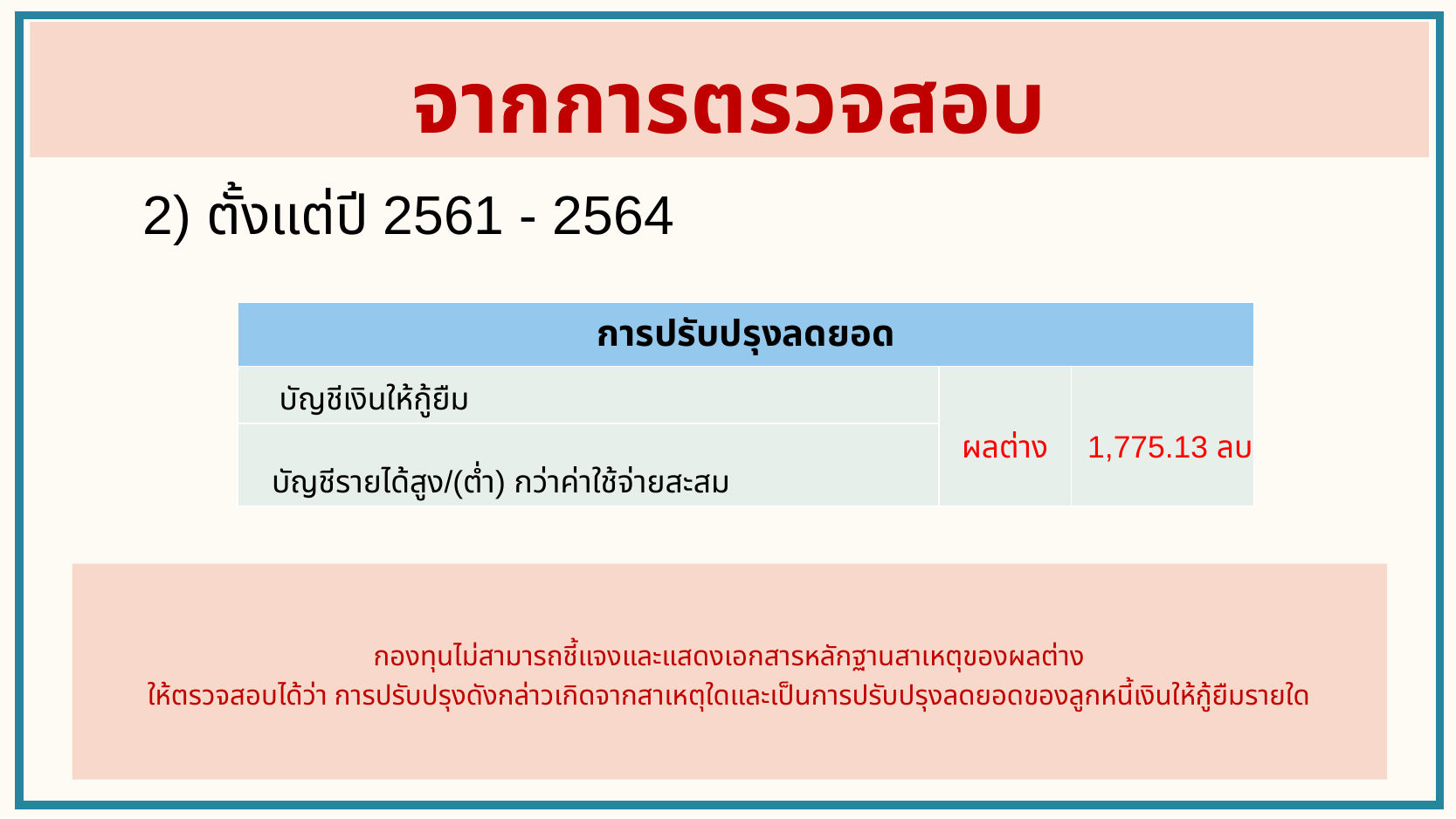

จากการตรวจสอบ
    2) ตั้งแต่ปี 2561 - 2564
| การปรับปรุงลดยอด |
| --- |
| บัญชีเงินให้กู้ยืม | ผลต่าง | 1,775.13 ลบ |
| --- | --- | --- |
| บัญชีรายได้สูง/(ต่ำ) กว่าค่าใช้จ่ายสะสม |  |  |
กองทุนไม่สามารถชี้แจงและแสดงเอกสารหลักฐานสาเหตุของผลต่าง
ให้ตรวจสอบได้ว่า การปรับปรุงดังกล่าวเกิดจากสาเหตุใดและเป็นการปรับปรุงลดยอดของลูกหนี้เงินให้กู้ยืมรายใด